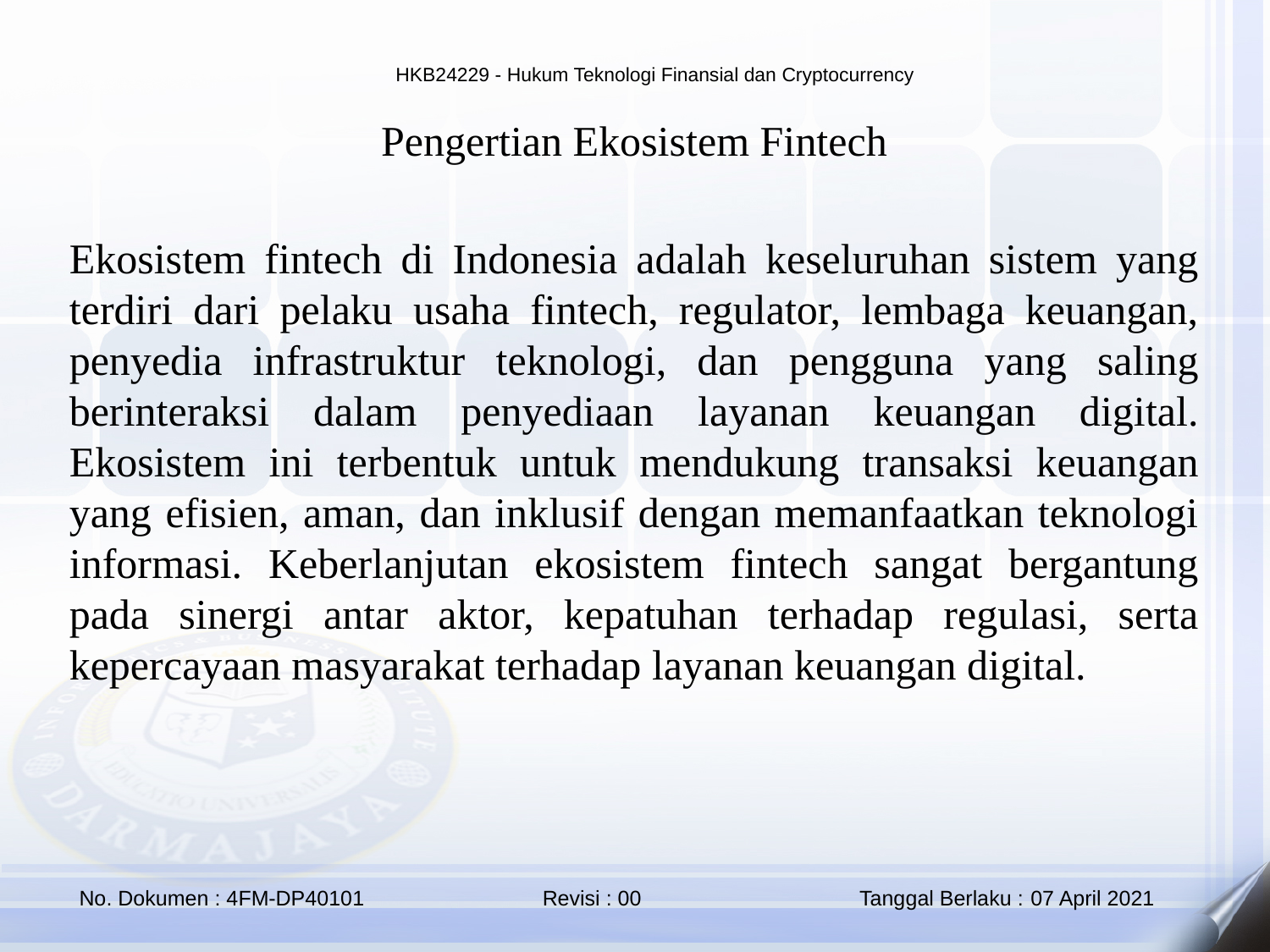

Pengertian Ekosistem Fintech

Ekosistem fintech di Indonesia adalah keseluruhan sistem yang terdiri dari pelaku usaha fintech, regulator, lembaga keuangan, penyedia infrastruktur teknologi, dan pengguna yang saling berinteraksi dalam penyediaan layanan keuangan digital. Ekosistem ini terbentuk untuk mendukung transaksi keuangan yang efisien, aman, dan inklusif dengan memanfaatkan teknologi informasi. Keberlanjutan ekosistem fintech sangat bergantung pada sinergi antar aktor, kepatuhan terhadap regulasi, serta kepercayaan masyarakat terhadap layanan keuangan digital.